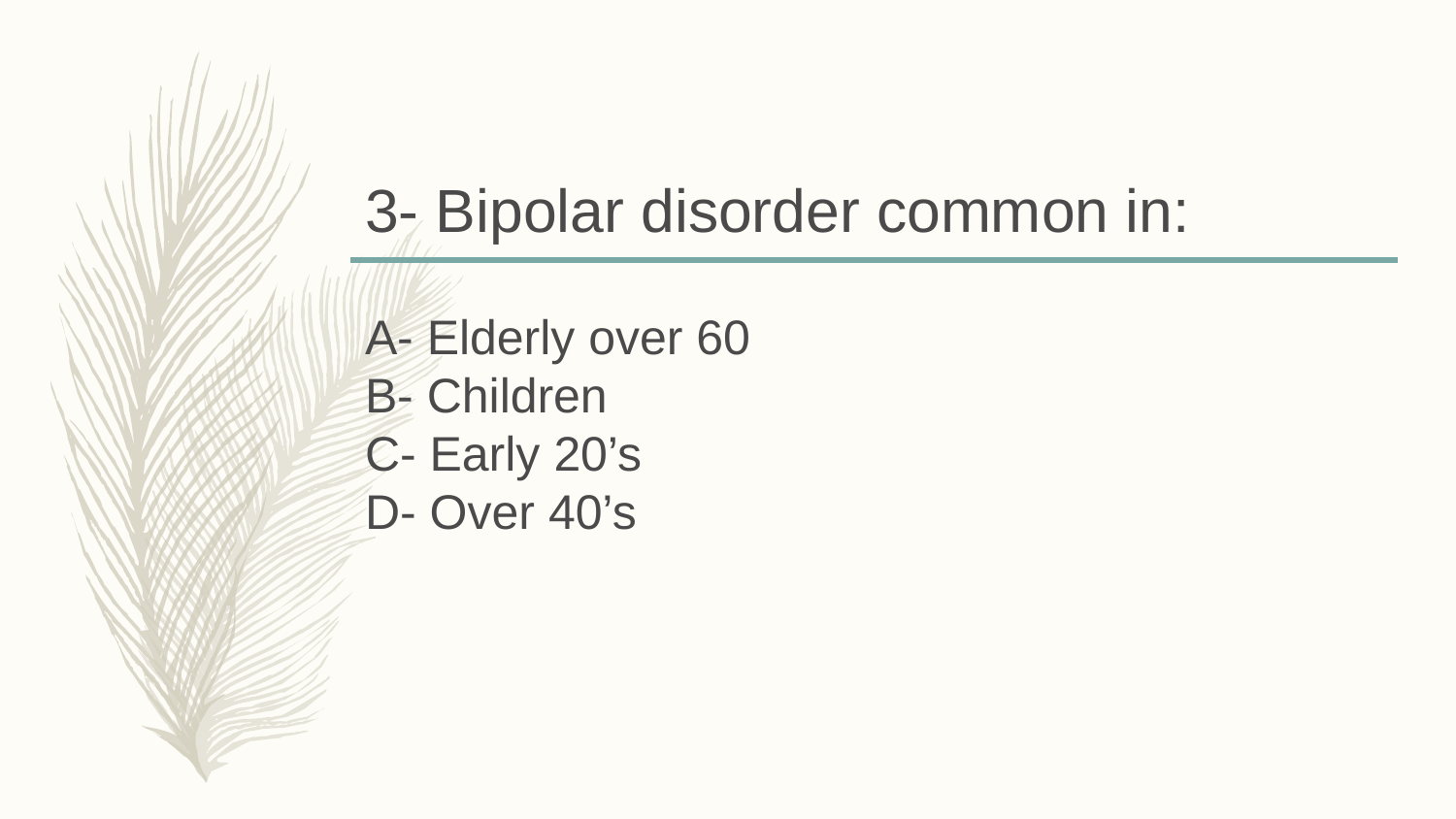

# 3- Bipolar disorder common in:
A- Elderly over 60
B- Children
C- Early 20’s
D- Over 40’s